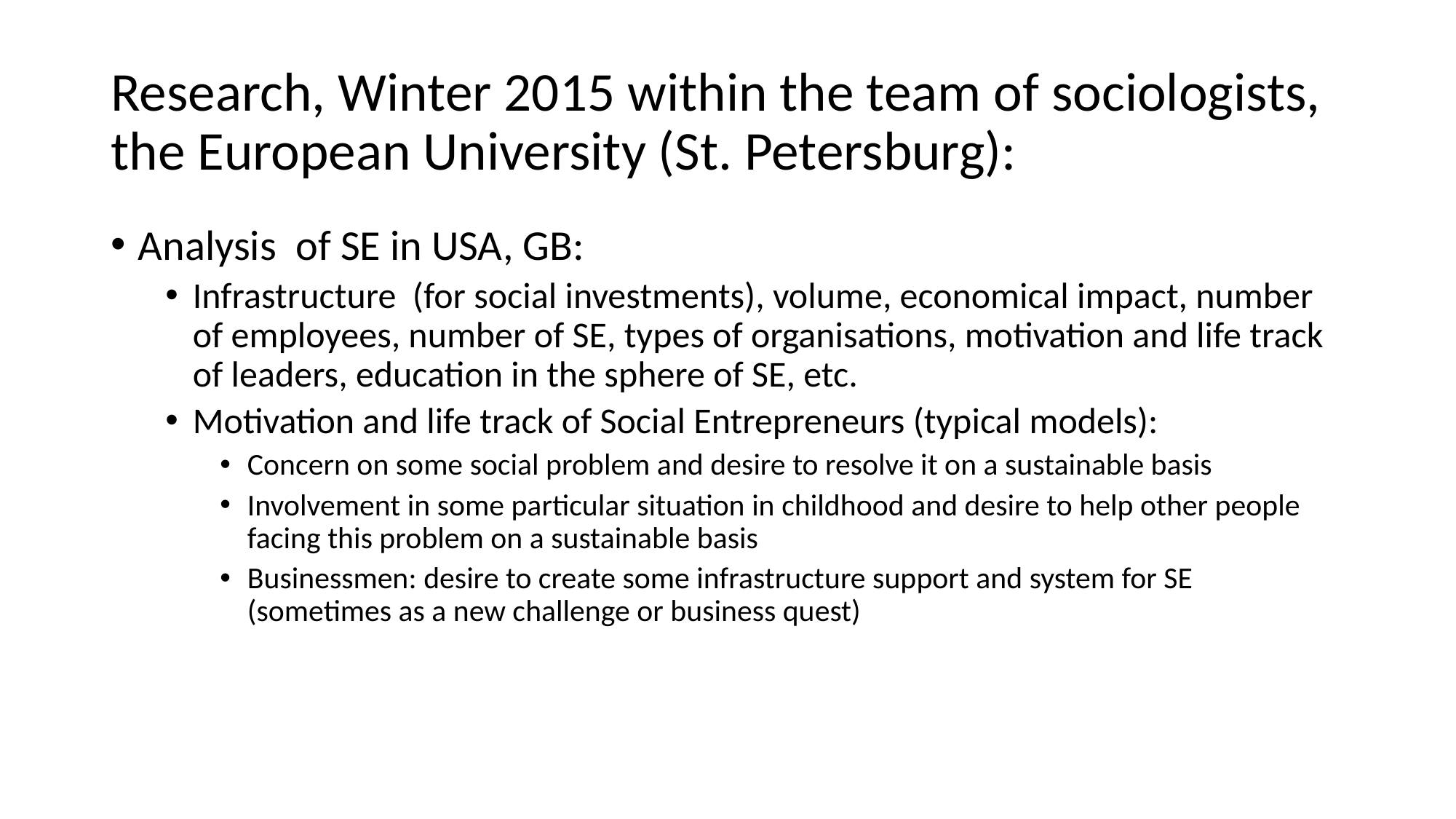

# Research, Winter 2015 within the team of sociologists,  the European University (St. Petersburg):
Analysis  of SE in USA, GB:
Infrastructure  (for social investments), volume, economical impact, number of employees, number of SE, types of organisations, motivation and life track of leaders, education in the sphere of SE, etc.
Motivation and life track of Social Entrepreneurs (typical models):
Concern on some social problem and desire to resolve it on a sustainable basis
Involvement in some particular situation in childhood and desire to help other people facing this problem on a sustainable basis
Businessmen: desire to create some infrastructure support and system for SE (sometimes as a new challenge or business quest)